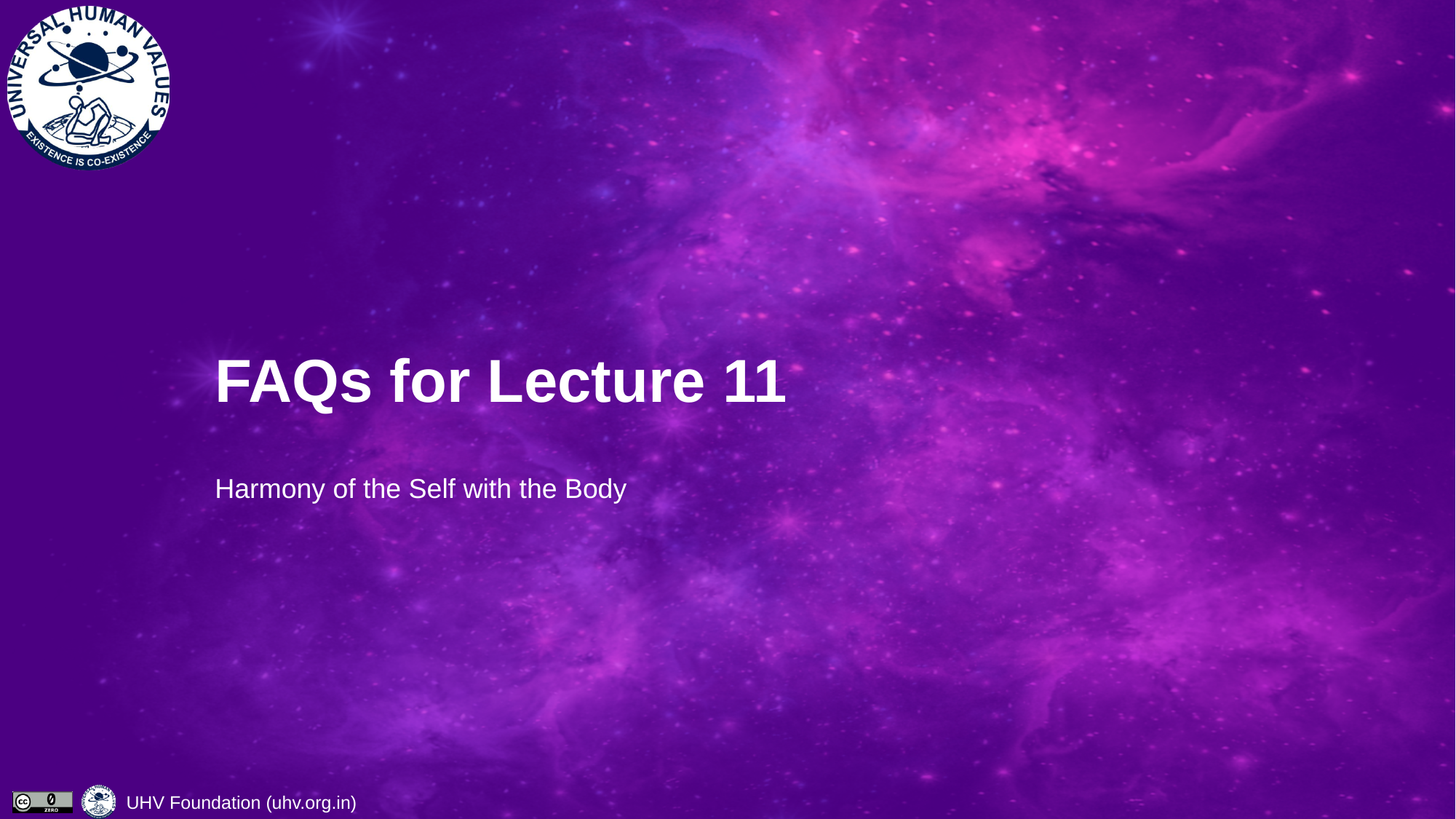

# FAQs for Lecture 11
Harmony of the Self with the Body